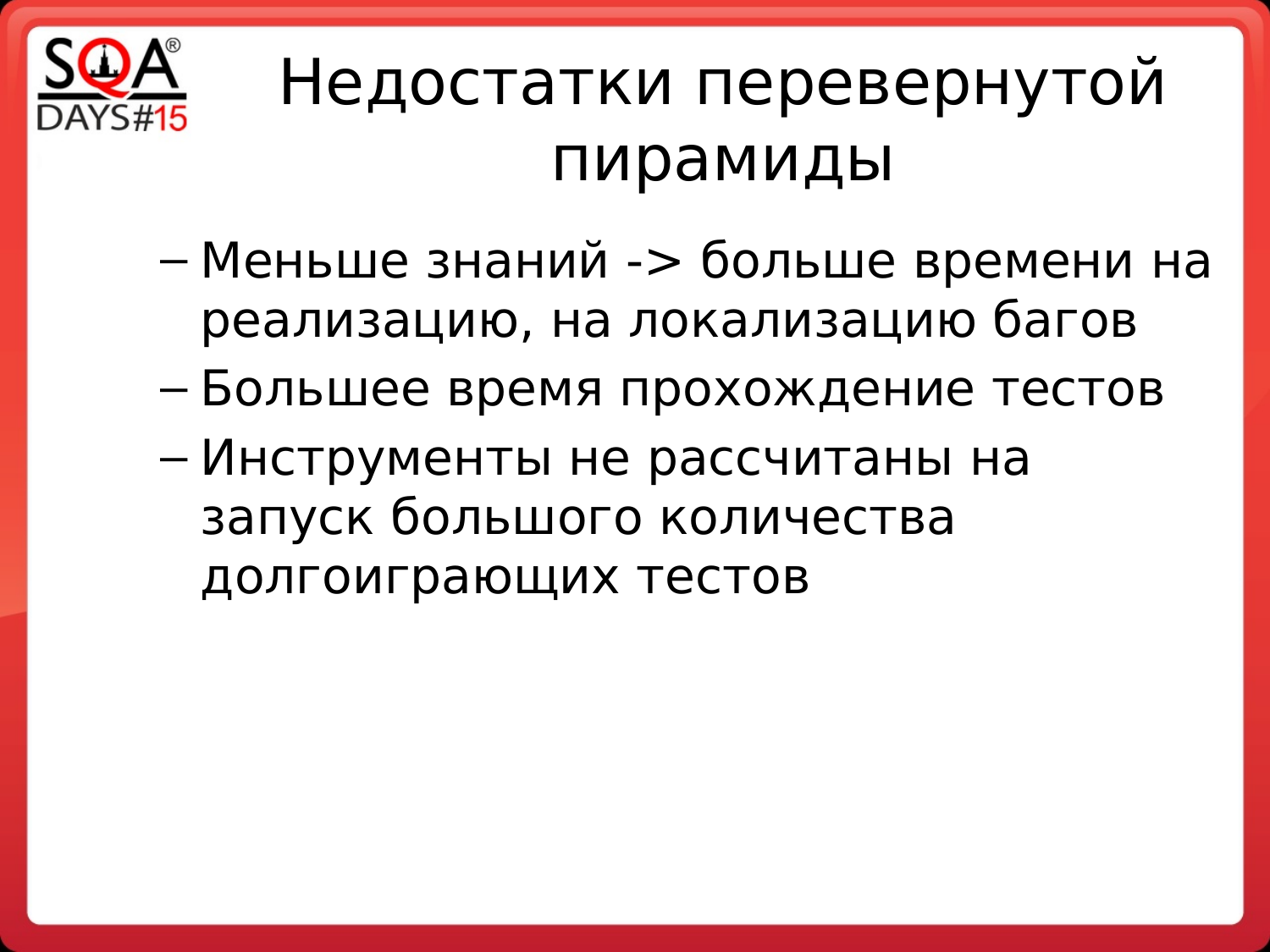

Недостатки перевернутой пирамиды
Меньше знаний -> больше времени на реализацию, на локализацию багов
Большее время прохождение тестов
Инструменты не рассчитаны на запуск большого количества долгоиграющих тестов